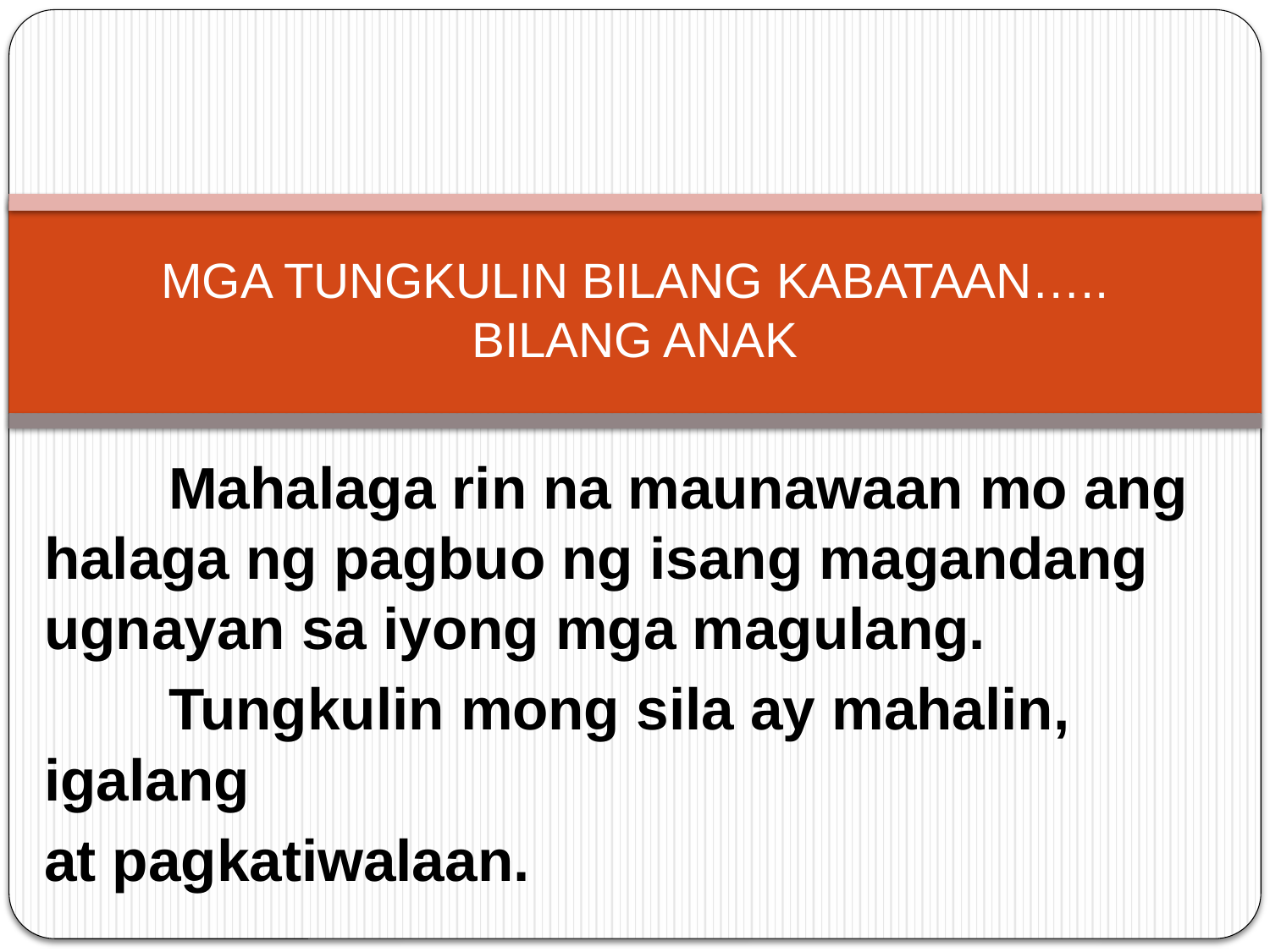

# MGA TUNGKULIN BILANG KABATAAN….. BILANG ANAK
	Mahalaga rin na maunawaan mo ang halaga ng pagbuo ng isang magandang ugnayan sa iyong mga magulang.
	Tungkulin mong sila ay mahalin, igalang
at pagkatiwalaan.